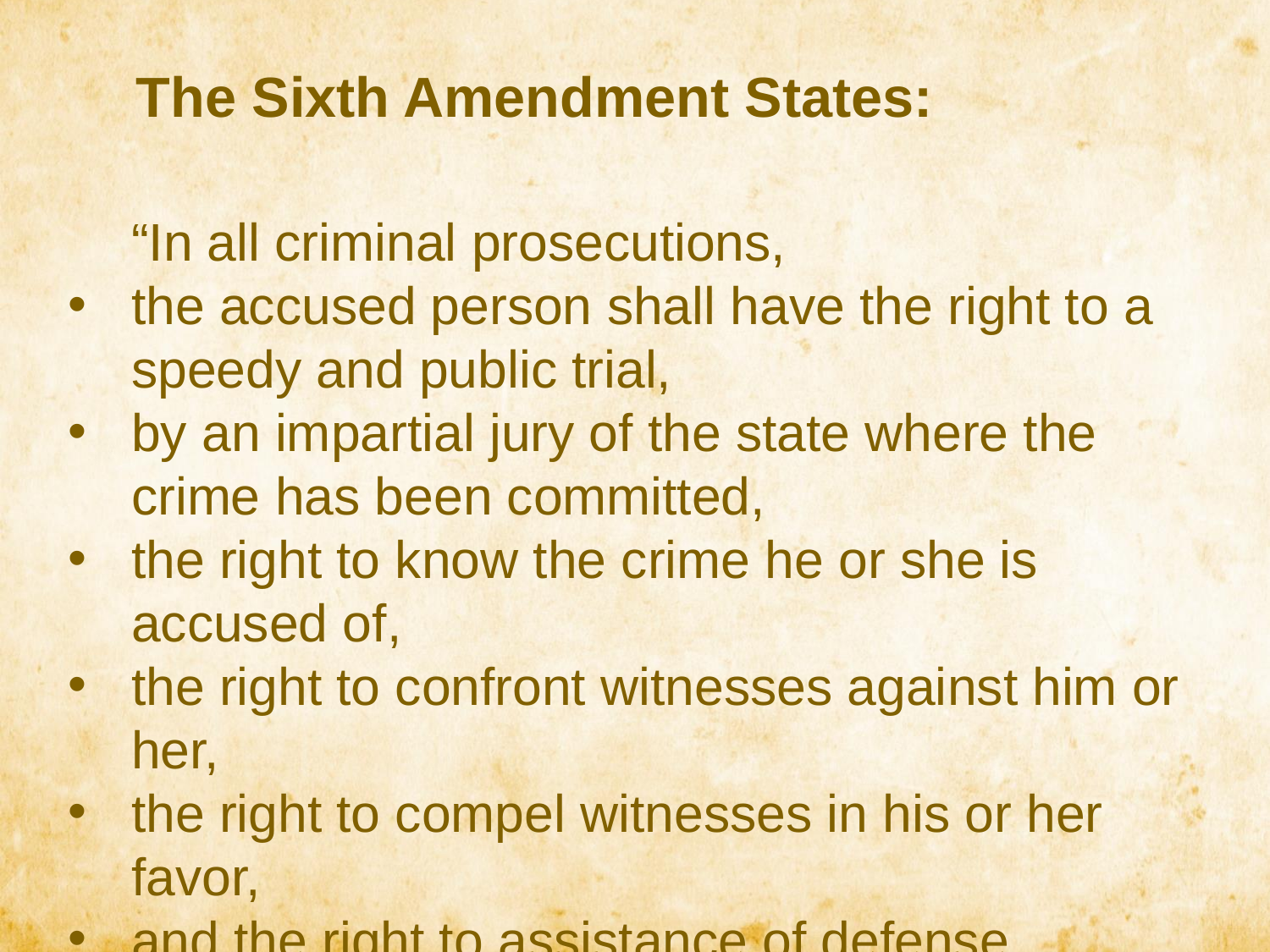

The Sixth Amendment States:
“In all criminal prosecutions,
the accused person shall have the right to a speedy and public trial,
by an impartial jury of the state where the crime has been committed,
the right to know the crime he or she is accused of,
the right to confront witnesses against him or her,
the right to compel witnesses in his or her favor,
and the right to assistance of defense counsel.”